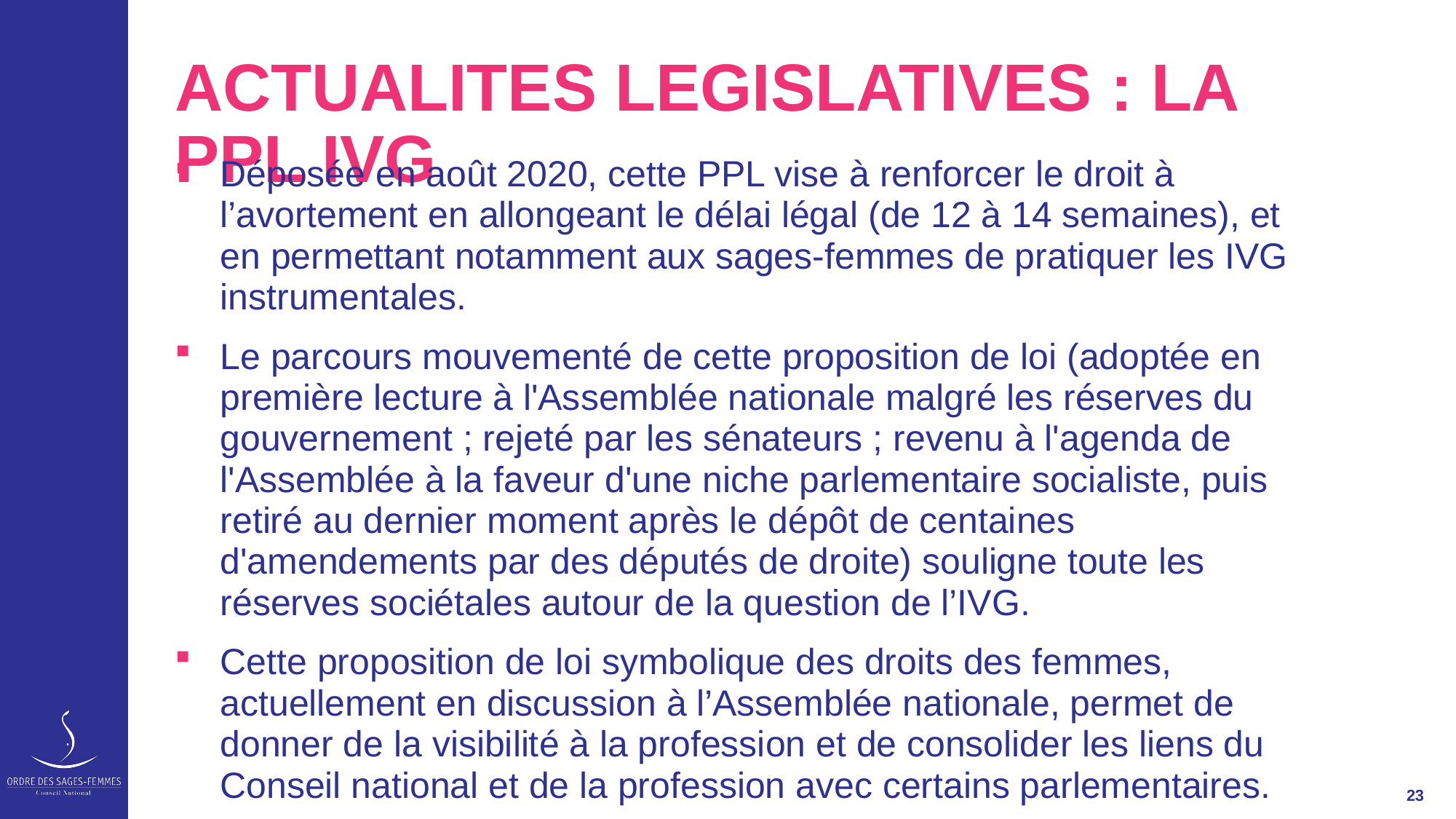

# ACTUALITES LEGISLATIVES : LA PPL IVG
Déposée en août 2020, cette PPL vise à renforcer le droit à l’avortement en allongeant le délai légal (de 12 à 14 semaines), et en permettant notamment aux sages-femmes de pratiquer les IVG instrumentales.
Le parcours mouvementé de cette proposition de loi (adoptée en première lecture à l'Assemblée nationale malgré les réserves du gouvernement ; rejeté par les sénateurs ; revenu à l'agenda de l'Assemblée à la faveur d'une niche parlementaire socialiste, puis retiré au dernier moment après le dépôt de centaines d'amendements par des députés de droite) souligne toute les réserves sociétales autour de la question de l’IVG.
Cette proposition de loi symbolique des droits des femmes, actuellement en discussion à l’Assemblée nationale, permet de donner de la visibilité à la profession et de consolider les liens du Conseil national et de la profession avec certains parlementaires.

23